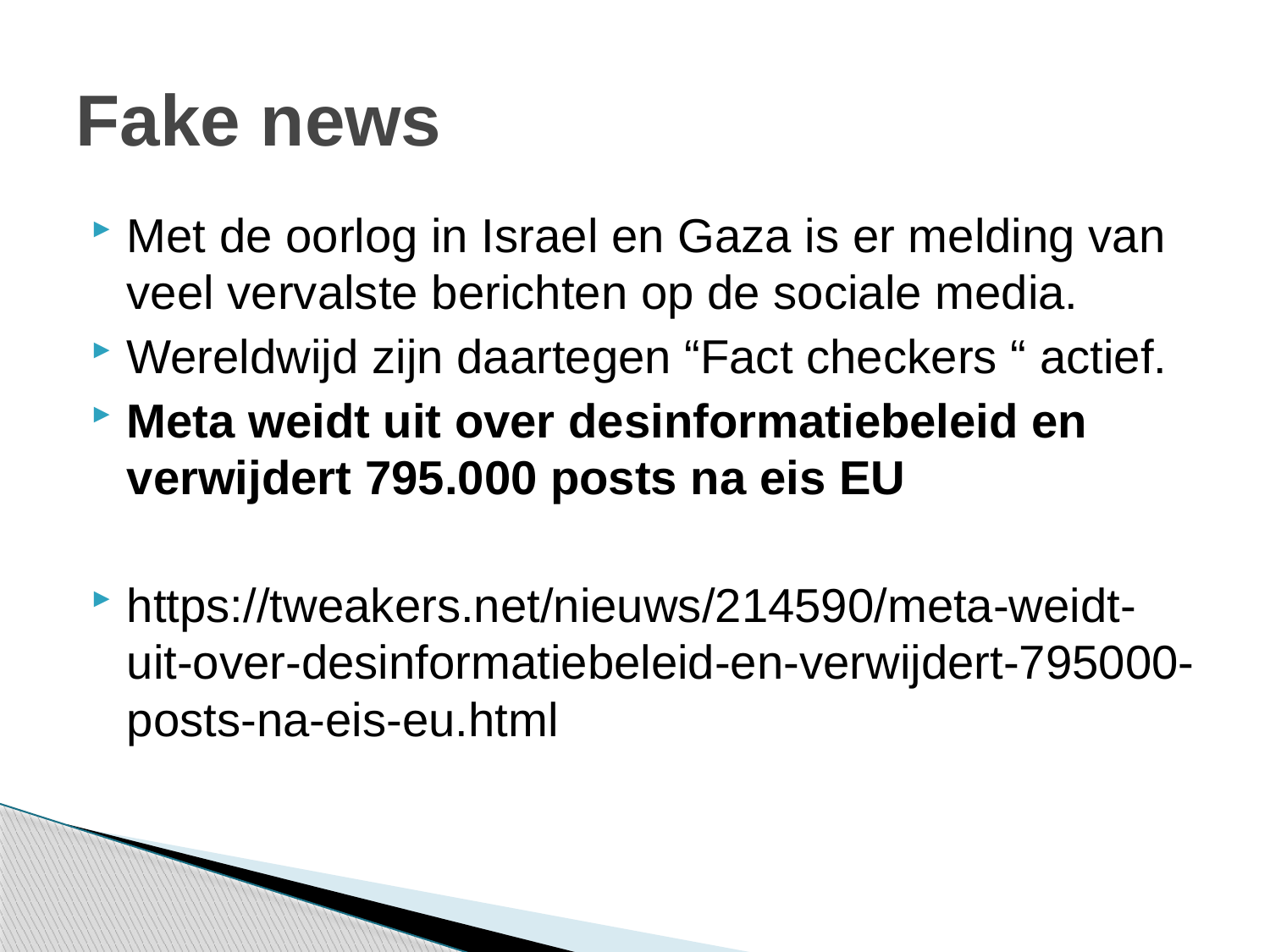

# Fake news
Met de oorlog in Israel en Gaza is er melding van veel vervalste berichten op de sociale media.
Wereldwijd zijn daartegen “Fact checkers “ actief.
Meta weidt uit over desinformatiebeleid en verwijdert 795.000 posts na eis EU

https://tweakers.net/nieuws/214590/meta-weidt-uit-over-desinformatiebeleid-en-verwijdert-795000-posts-na-eis-eu.html